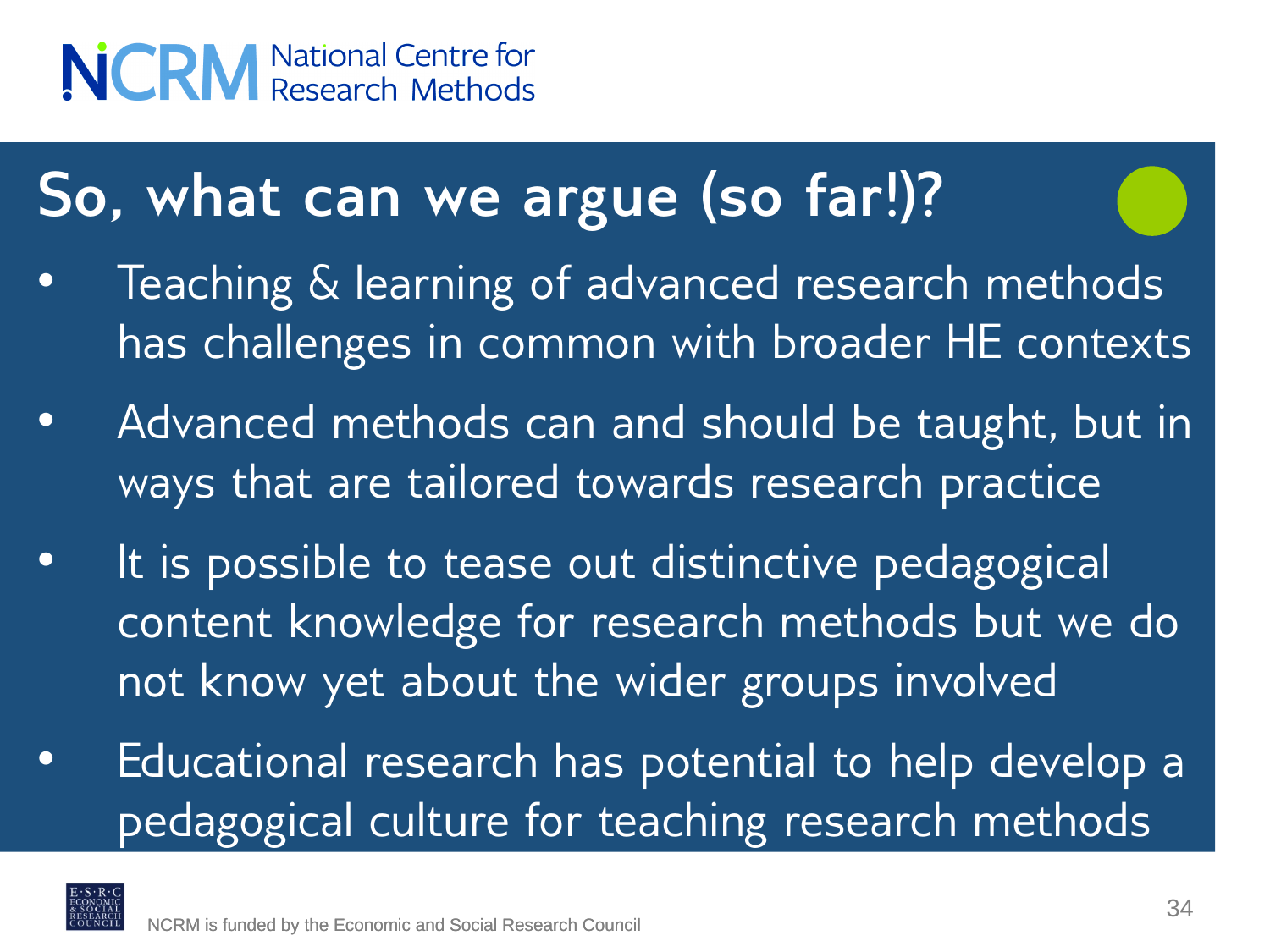

So, what can we argue (so far!)?
Teaching & learning of advanced research methods has challenges in common with broader HE contexts
Advanced methods can and should be taught, but in ways that are tailored towards research practice
It is possible to tease out distinctive pedagogical content knowledge for research methods but we do not know yet about the wider groups involved
Educational research has potential to help develop a pedagogical culture for teaching research methods

34